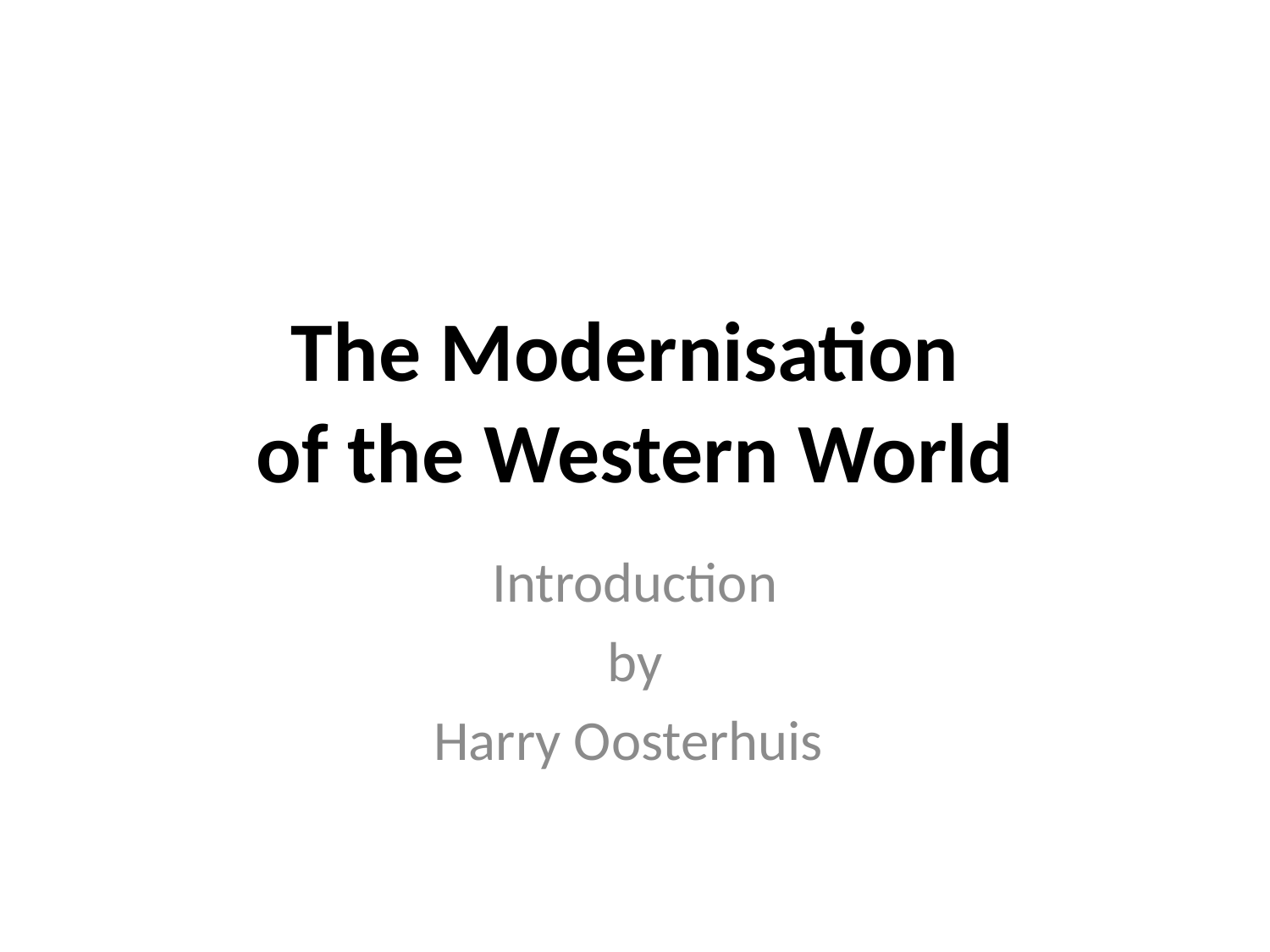

# The Modernisation of the Western World
Introduction
by
Harry Oosterhuis